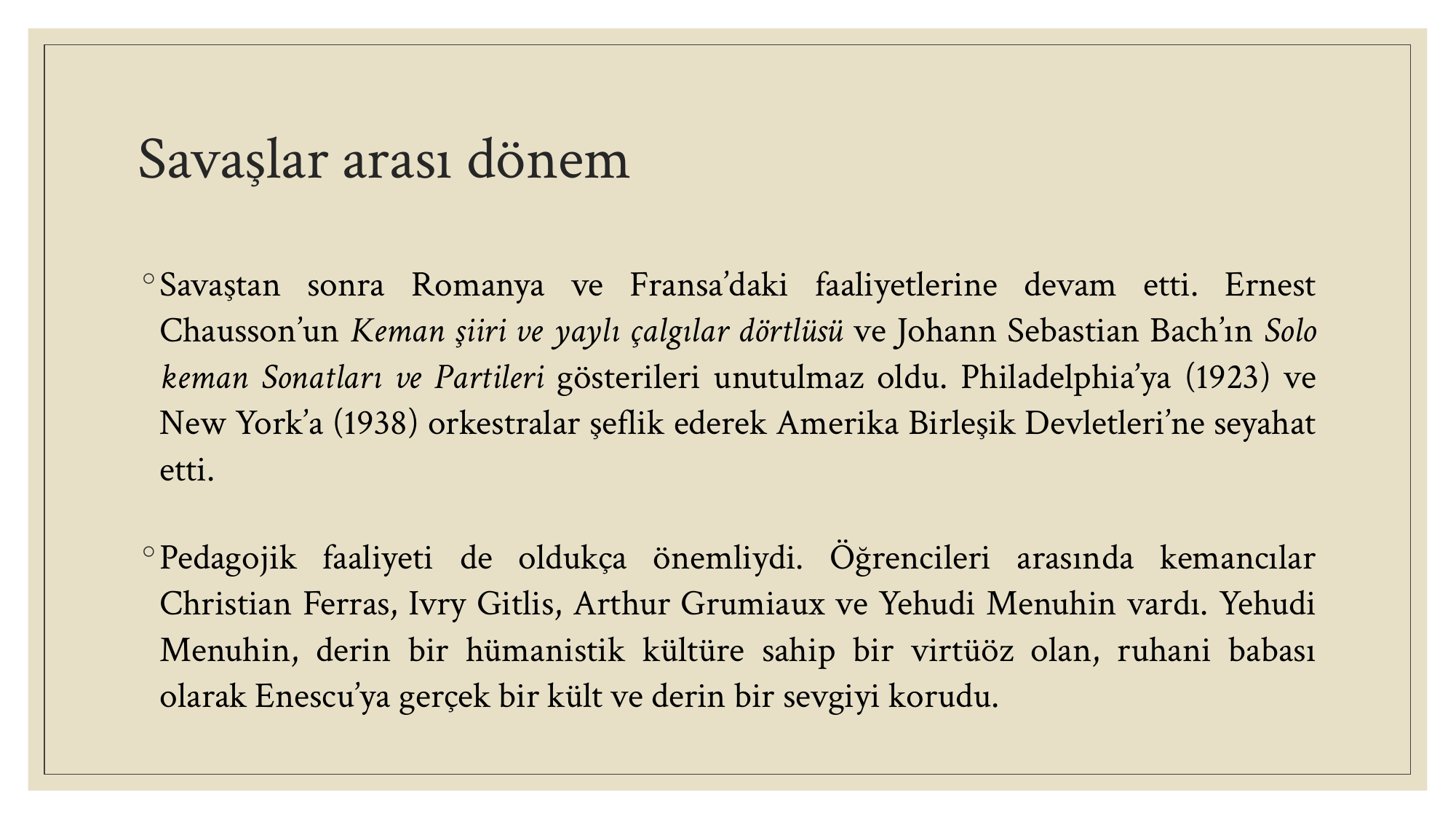

# Savaşlar arası dönem
Savaştan sonra Romanya ve Fransa’daki faaliyetlerine devam etti. Ernest Chausson’un Keman şiiri ve yaylı çalgılar dörtlüsü ve Johann Sebastian Bach’ın Solo keman Sonatları ve Partileri gösterileri unutulmaz oldu. Philadelphia’ya (1923) ve New York’a (1938) orkestralar şeflik ederek Amerika Birleşik Devletleri’ne seyahat etti.
Pedagojik faaliyeti de oldukça önemliydi. Öğrencileri arasında kemancılar Christian Ferras, Ivry Gitlis, Arthur Grumiaux ve Yehudi Menuhin vardı. Yehudi Menuhin, derin bir hümanistik kültüre sahip bir virtüöz olan, ruhani babası olarak Enescu’ya gerçek bir kült ve derin bir sevgiyi korudu.